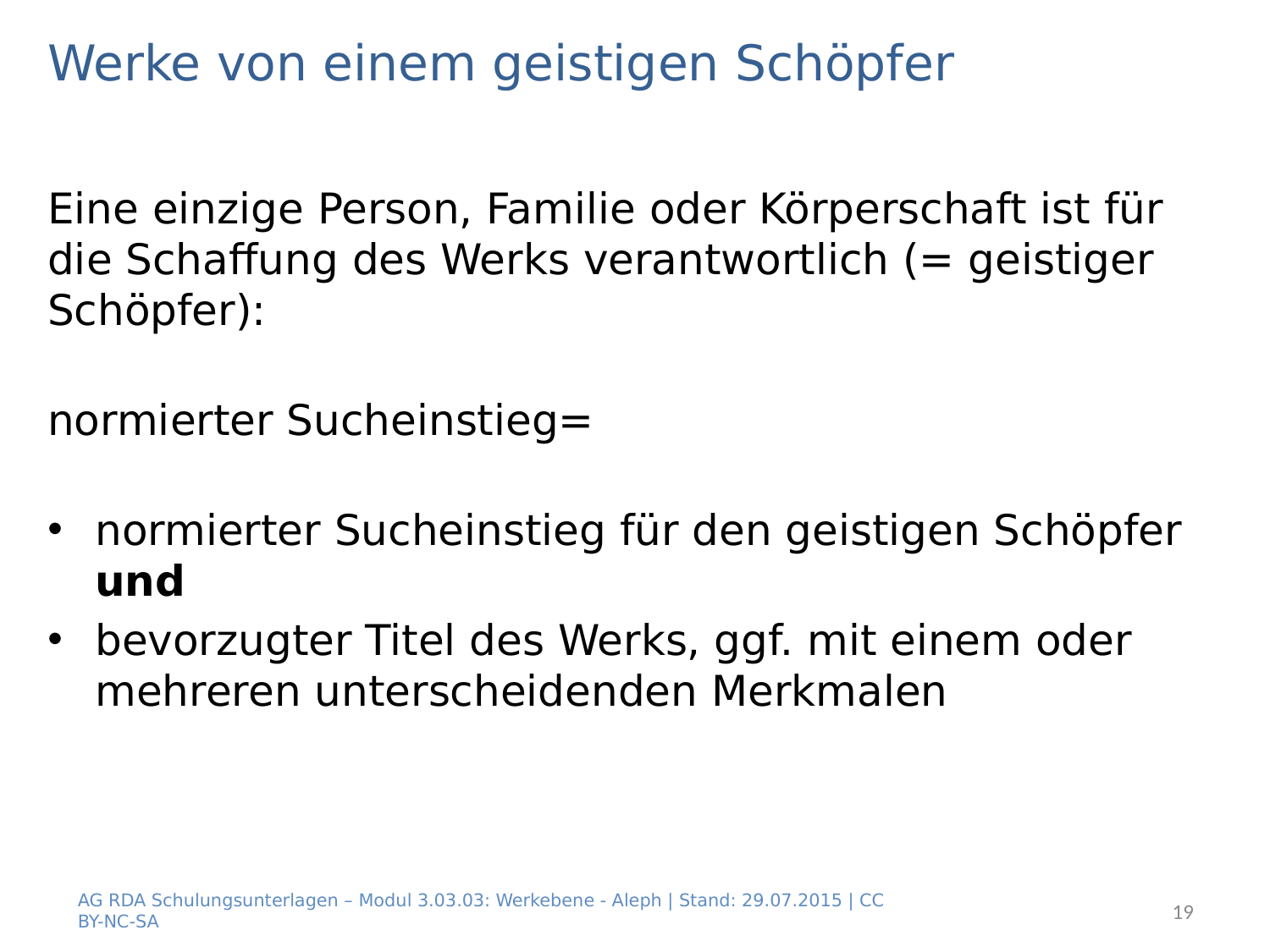

# Werke von einem geistigen Schöpfer

Eine einzige Person, Familie oder Körperschaft ist für die Schaffung des Werks verantwortlich (= geistiger Schöpfer):
normierter Sucheinstieg=
normierter Sucheinstieg für den geistigen Schöpfer
und
bevorzugter Titel des Werks, ggf. mit einem oder mehreren unterscheidenden Merkmalen
AG RDA Schulungsunterlagen – Modul 3.03.03: Werkebene - Aleph | Stand: 29.07.2015 | CC BY-NC-SA
19